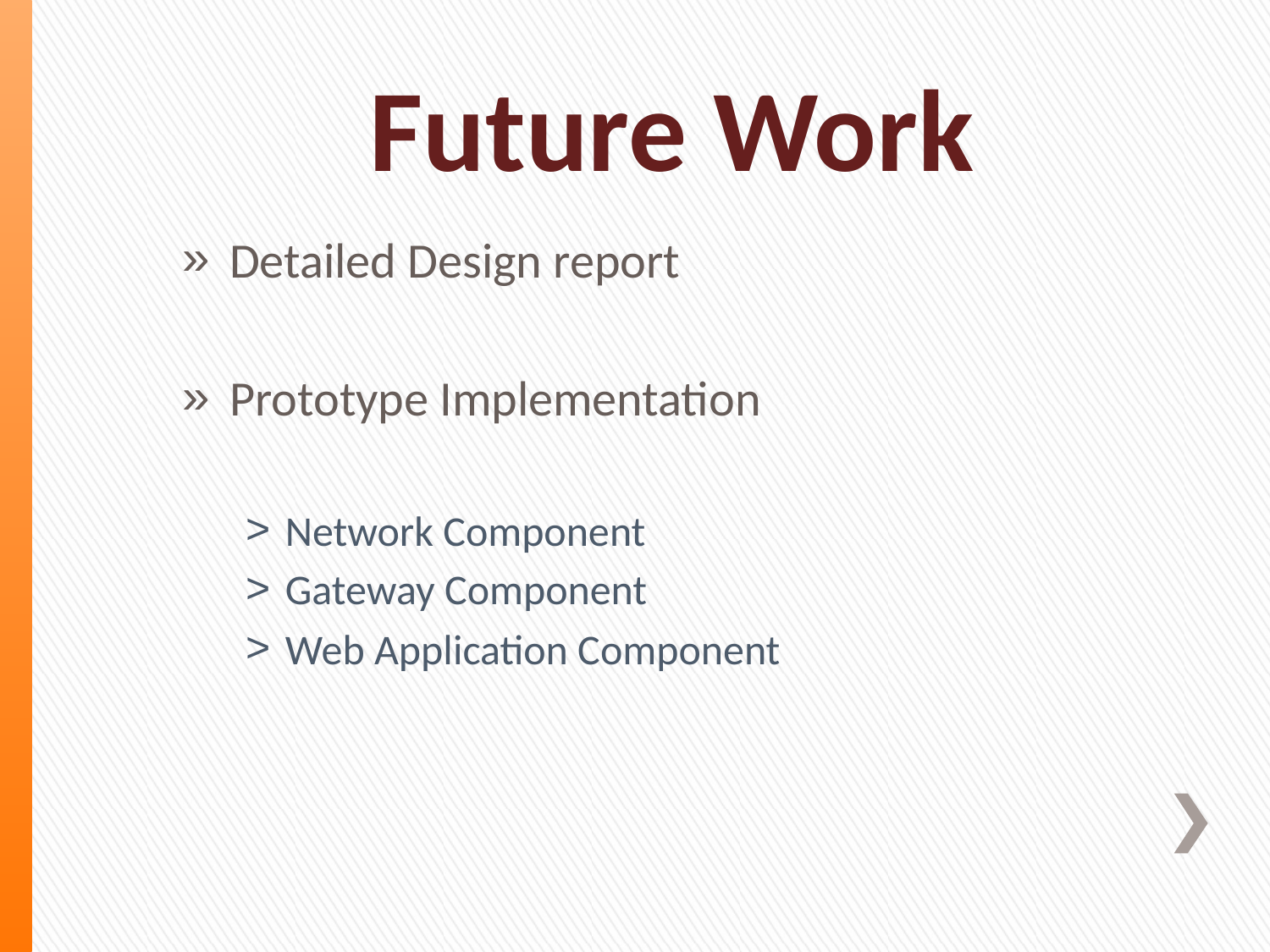

# Future Work
Detailed Design report

Prototype Implementation

Network Component
Gateway Component
Web Application Component